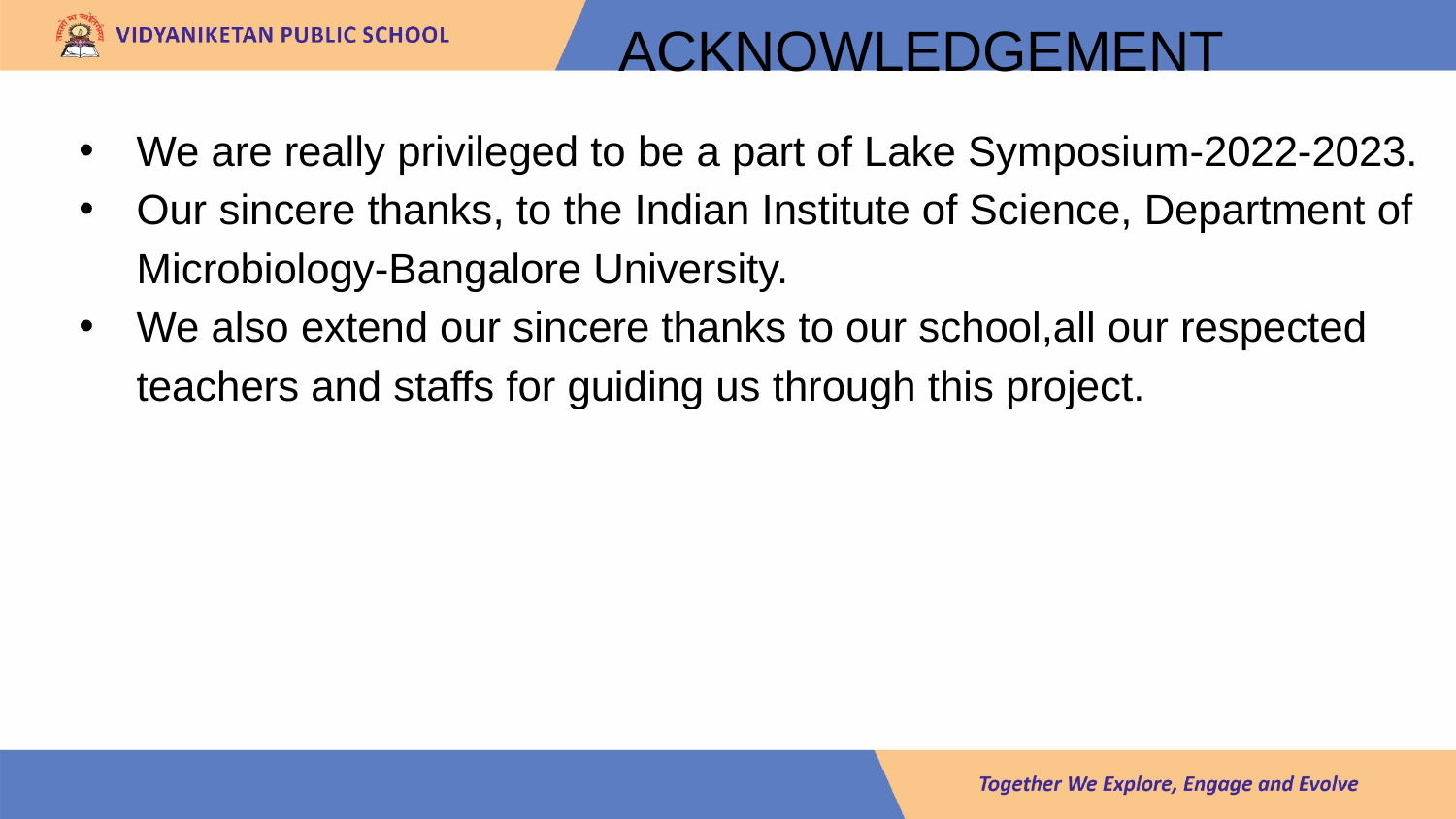

# ACKNOWLEDGEMENT
We are really privileged to be a part of Lake Symposium-2022-2023.
Our sincere thanks, to the Indian Institute of Science, Department of Microbiology-Bangalore University.
We also extend our sincere thanks to our school,all our respected teachers and staffs for guiding us through this project.